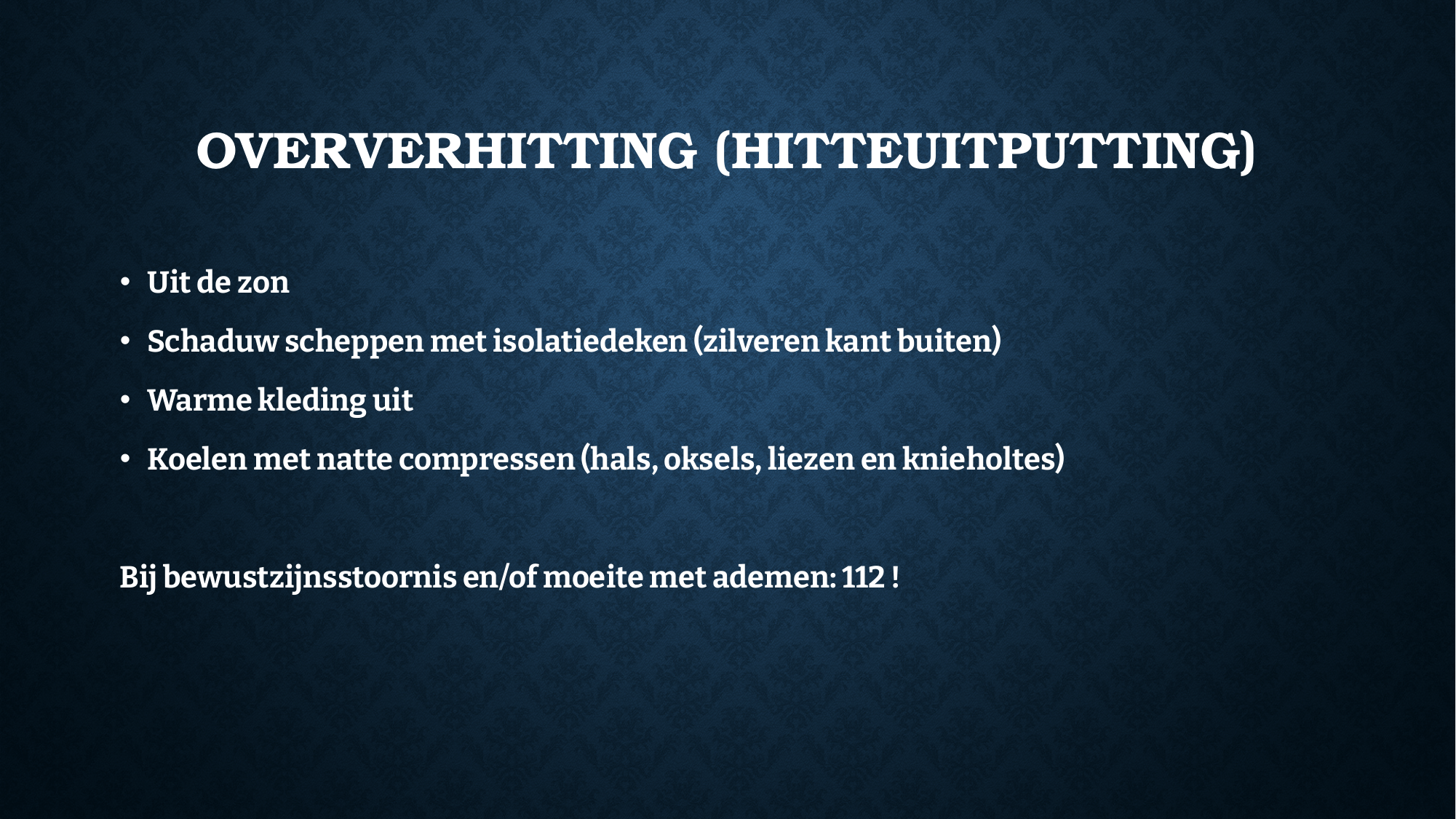

# OVERVERHITTING (hitteuitputting)
Uit de zon
Schaduw scheppen met isolatiedeken (zilveren kant buiten)
Warme kleding uit
Koelen met natte compressen (hals, oksels, liezen en knieholtes)

Bij bewustzijnsstoornis en/of moeite met ademen: 112 !